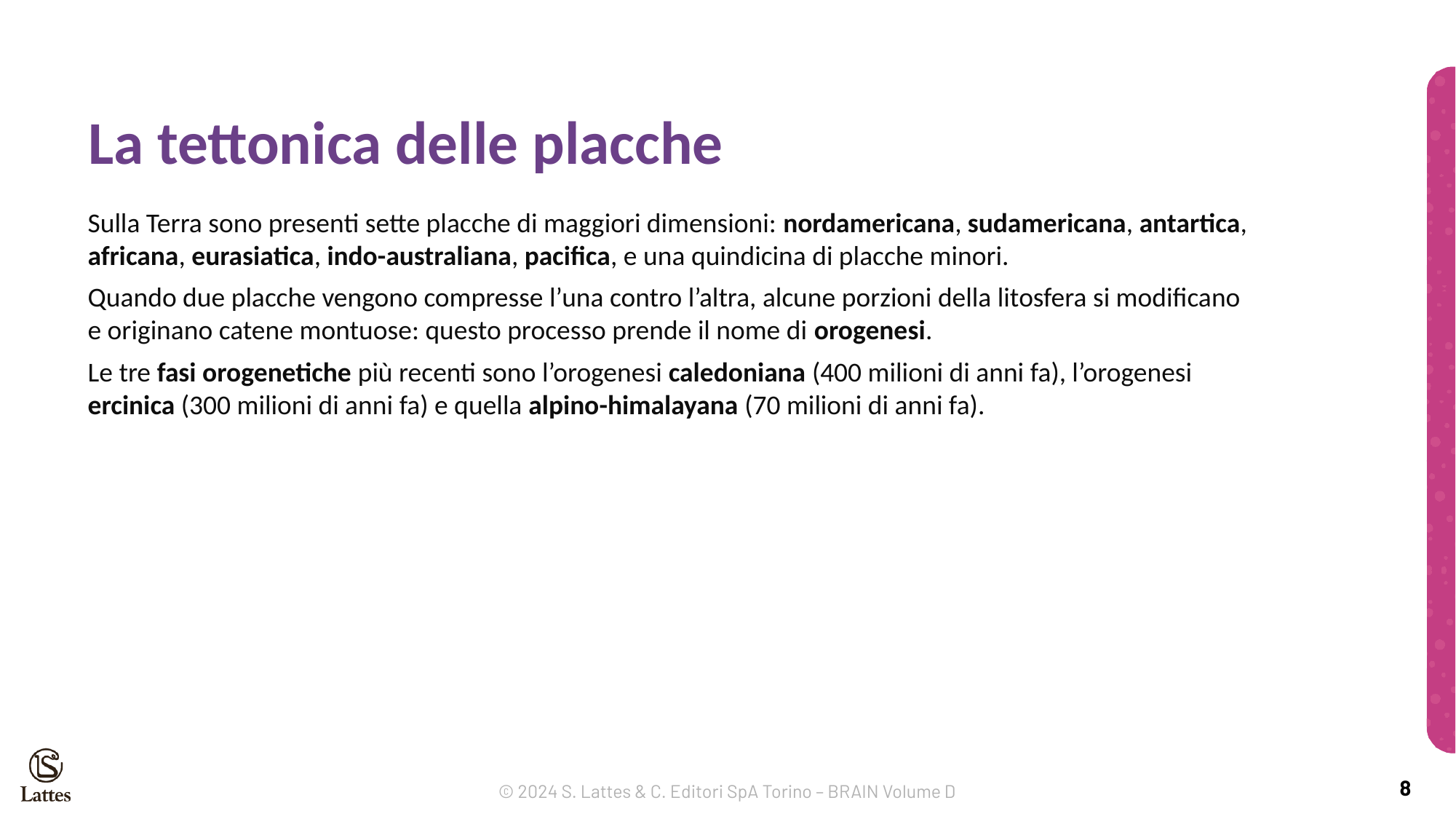

La tettonica delle placche
Sulla Terra sono presenti sette placche di maggiori dimensioni: nordamericana, sudamericana, antartica, africana, eurasiatica, indo-australiana, pacifica, e una quindicina di placche minori.
Quando due placche vengono compresse l’una contro l’altra, alcune porzioni della litosfera si modificano
e originano catene montuose: questo processo prende il nome di orogenesi.
Le tre fasi orogenetiche più recenti sono l’orogenesi caledoniana (400 milioni di anni fa), l’orogenesi ercinica (300 milioni di anni fa) e quella alpino-himalayana (70 milioni di anni fa).